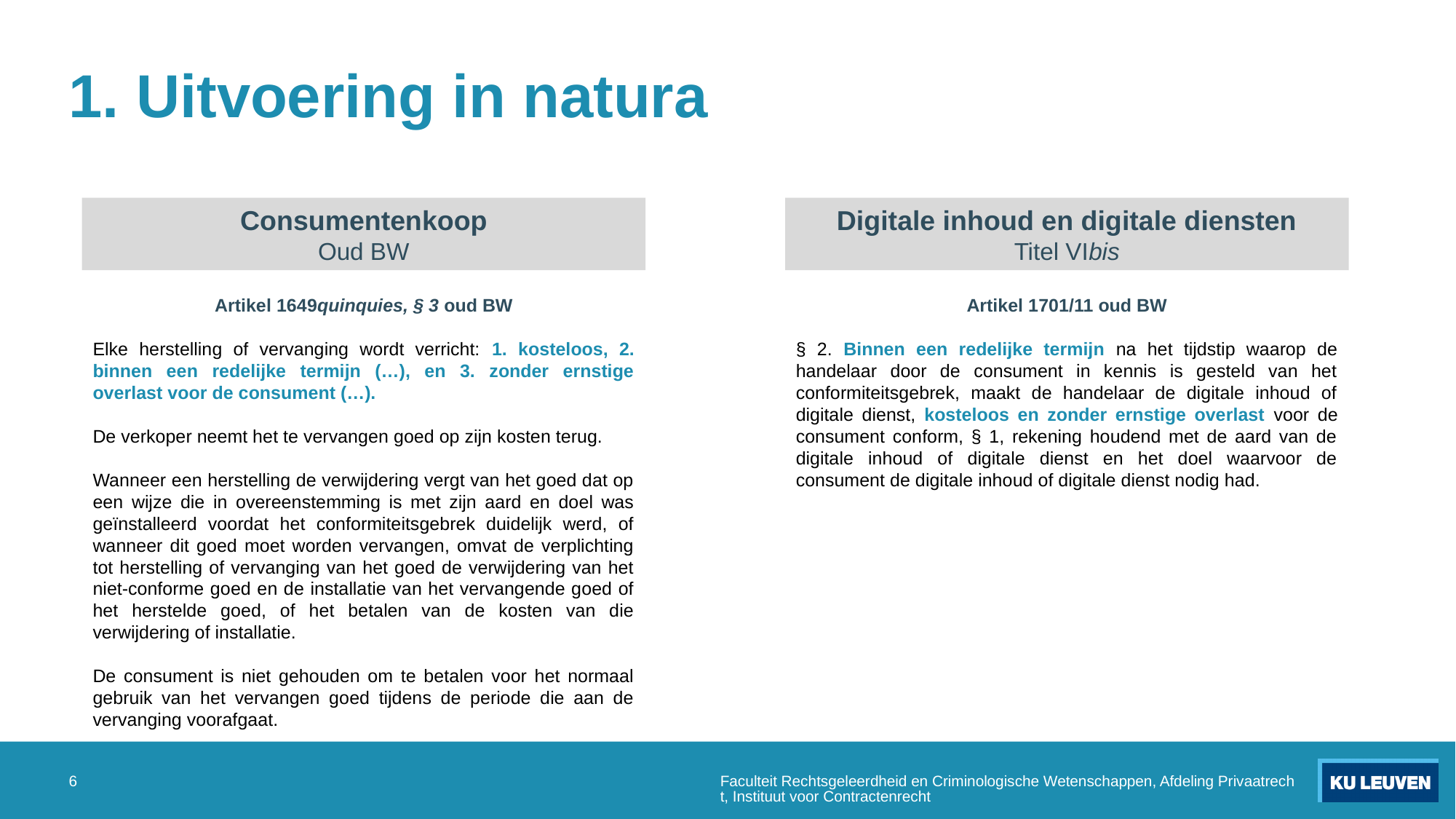

# 1. Uitvoering in natura
Consumentenkoop
Oud BW
Digitale inhoud en digitale diensten
Titel VIbis
Artikel 1649quinquies, § 3 oud BW

Elke herstelling of vervanging wordt verricht: 1. kosteloos, 2. binnen een redelijke termijn (…), en 3. zonder ernstige overlast voor de consument (…).

De verkoper neemt het te vervangen goed op zijn kosten terug.

Wanneer een herstelling de verwijdering vergt van het goed dat op een wijze die in overeenstemming is met zijn aard en doel was geïnstalleerd voordat het conformiteitsgebrek duidelijk werd, of wanneer dit goed moet worden vervangen, omvat de verplichting tot herstelling of vervanging van het goed de verwijdering van het niet-conforme goed en de installatie van het vervangende goed of het herstelde goed, of het betalen van de kosten van die verwijdering of installatie.

De consument is niet gehouden om te betalen voor het normaal gebruik van het vervangen goed tijdens de periode die aan de vervanging voorafgaat.
Artikel 1701/11 oud BW

§ 2. Binnen een redelijke termijn na het tijdstip waarop de handelaar door de consument in kennis is gesteld van het conformiteitsgebrek, maakt de handelaar de digitale inhoud of digitale dienst, kosteloos en zonder ernstige overlast voor de consument conform, § 1, rekening houdend met de aard van de digitale inhoud of digitale dienst en het doel waarvoor de consument de digitale inhoud of digitale dienst nodig had.
6
Faculteit Rechtsgeleerdheid en Criminologische Wetenschappen, Afdeling Privaatrecht, Instituut voor Contractenrecht